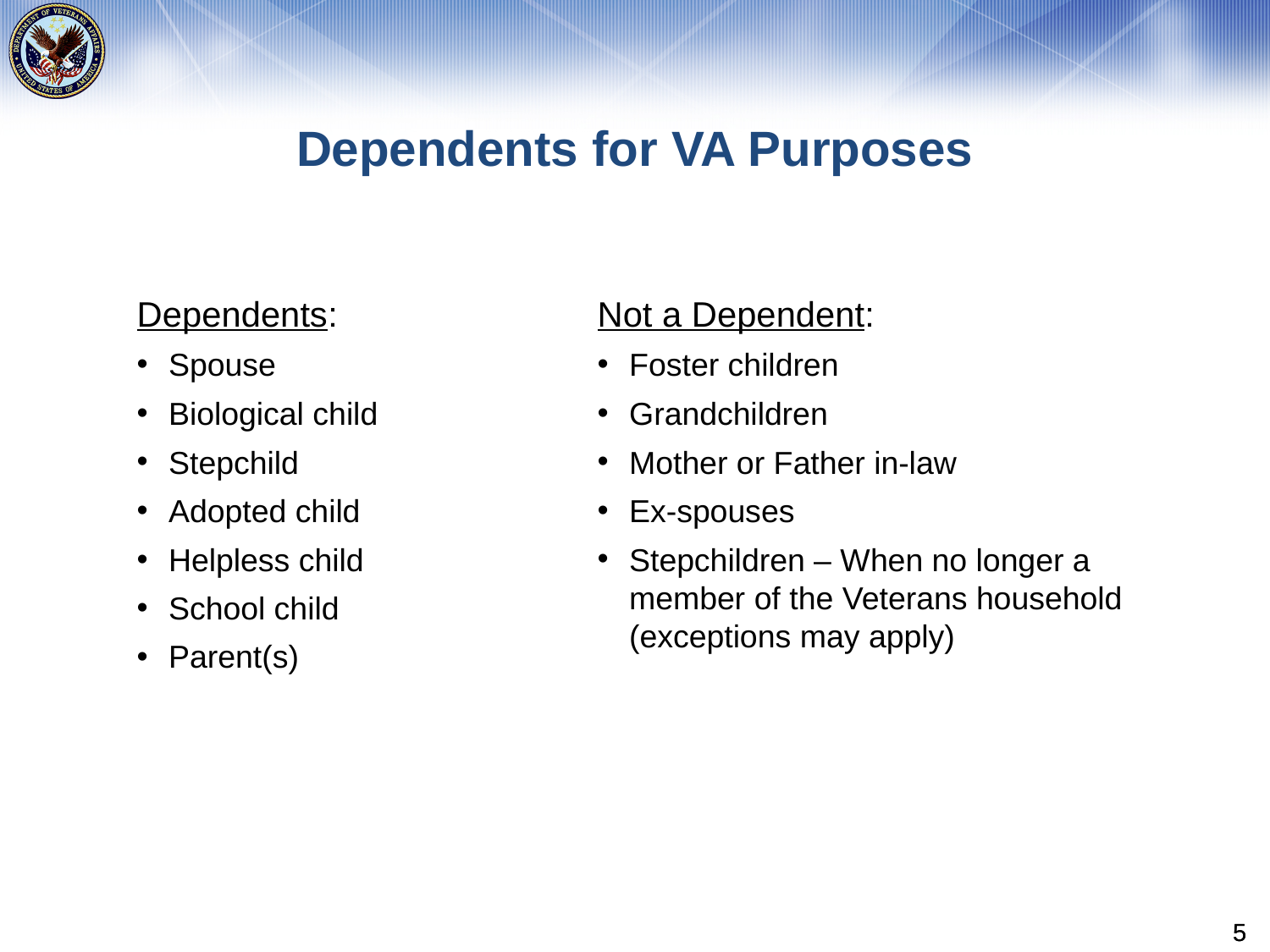

# Dependents for VA Purposes
Dependents:
Spouse
Biological child
Stepchild
Adopted child
Helpless child
School child
Parent(s)
Not a Dependent:
Foster children
Grandchildren
Mother or Father in-law
Ex-spouses
Stepchildren – When no longer a member of the Veterans household (exceptions may apply)
5
5